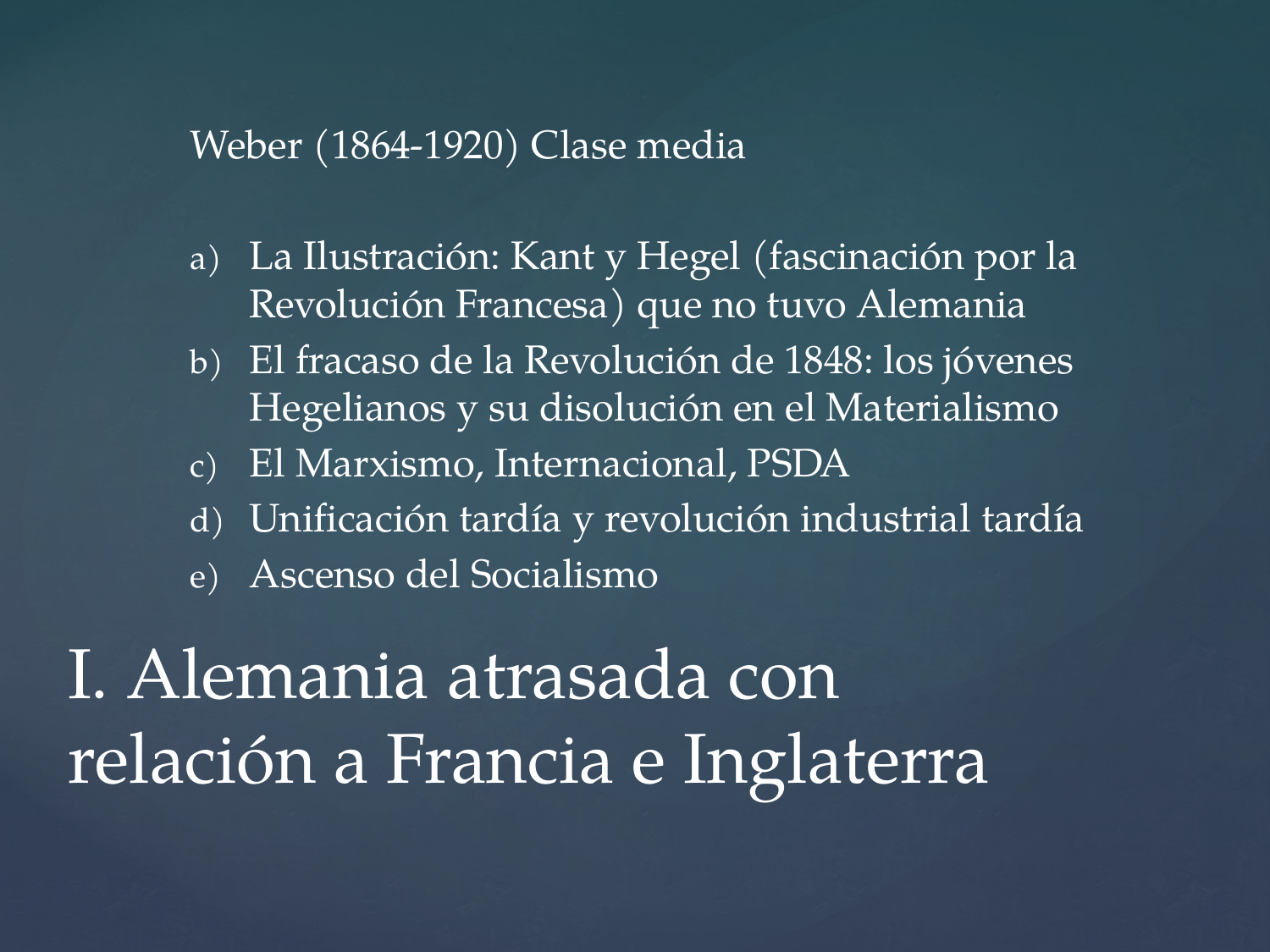

Weber (1864-1920) Clase media

La Ilustración: Kant y Hegel (fascinación por la Revolución Francesa) que no tuvo Alemania
El fracaso de la Revolución de 1848: los jóvenes Hegelianos y su disolución en el Materialismo
El Marxismo, Internacional, PSDA
Unificación tardía y revolución industrial tardía
Ascenso del Socialismo
# I. Alemania atrasada con relación a Francia e Inglaterra